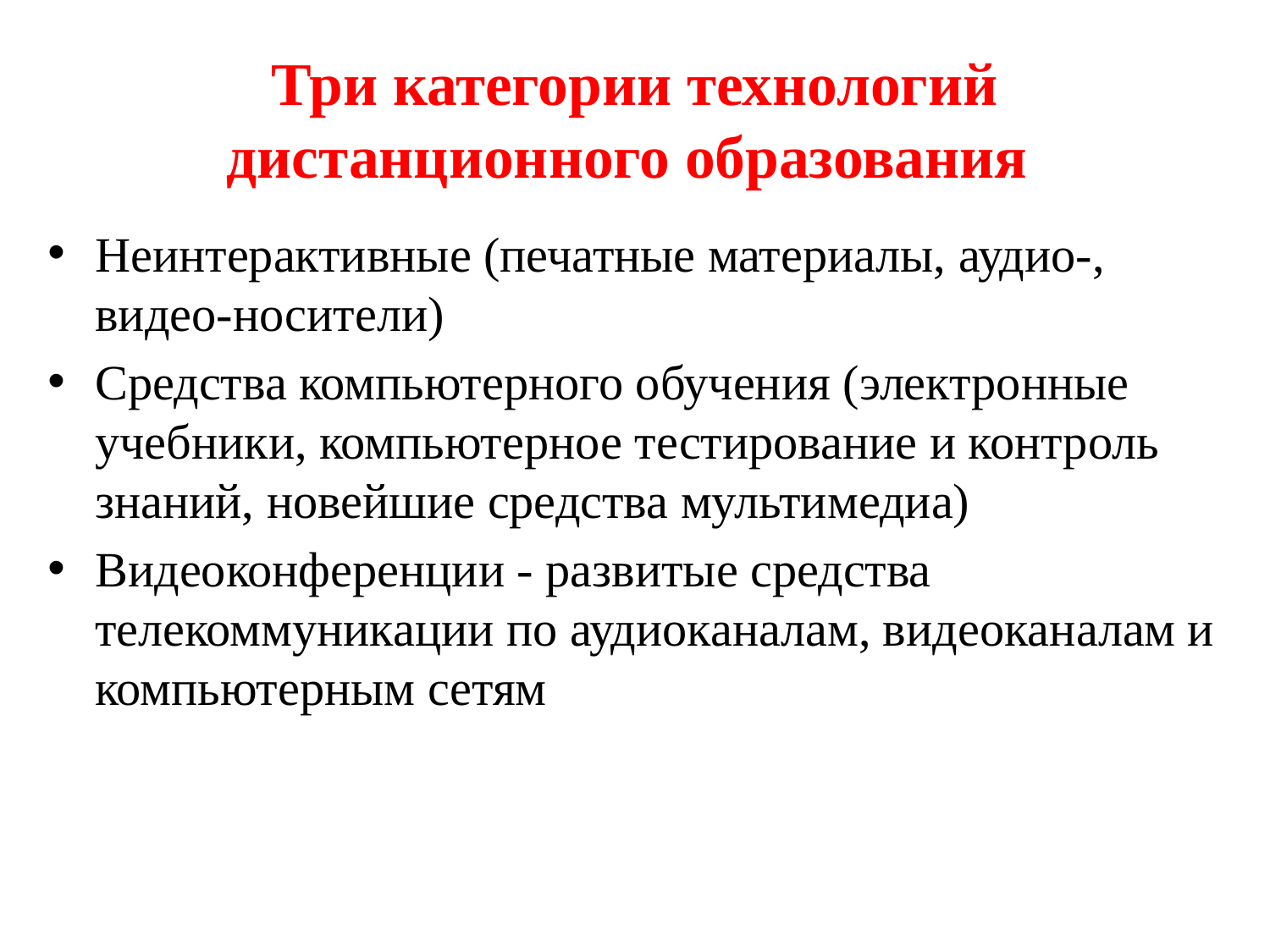

# Три категории технологий дистанционного образования
Неинтерактивные (печатные материалы, аудио-, видео-носители)
Средства компьютерного обучения (электронные учебники, компьютерное тестирование и контроль знаний, новейшие средства мультимедиа)
Видеоконференции - развитые средства телекоммуникации по аудиоканалам, видеоканалам и компьютерным сетям